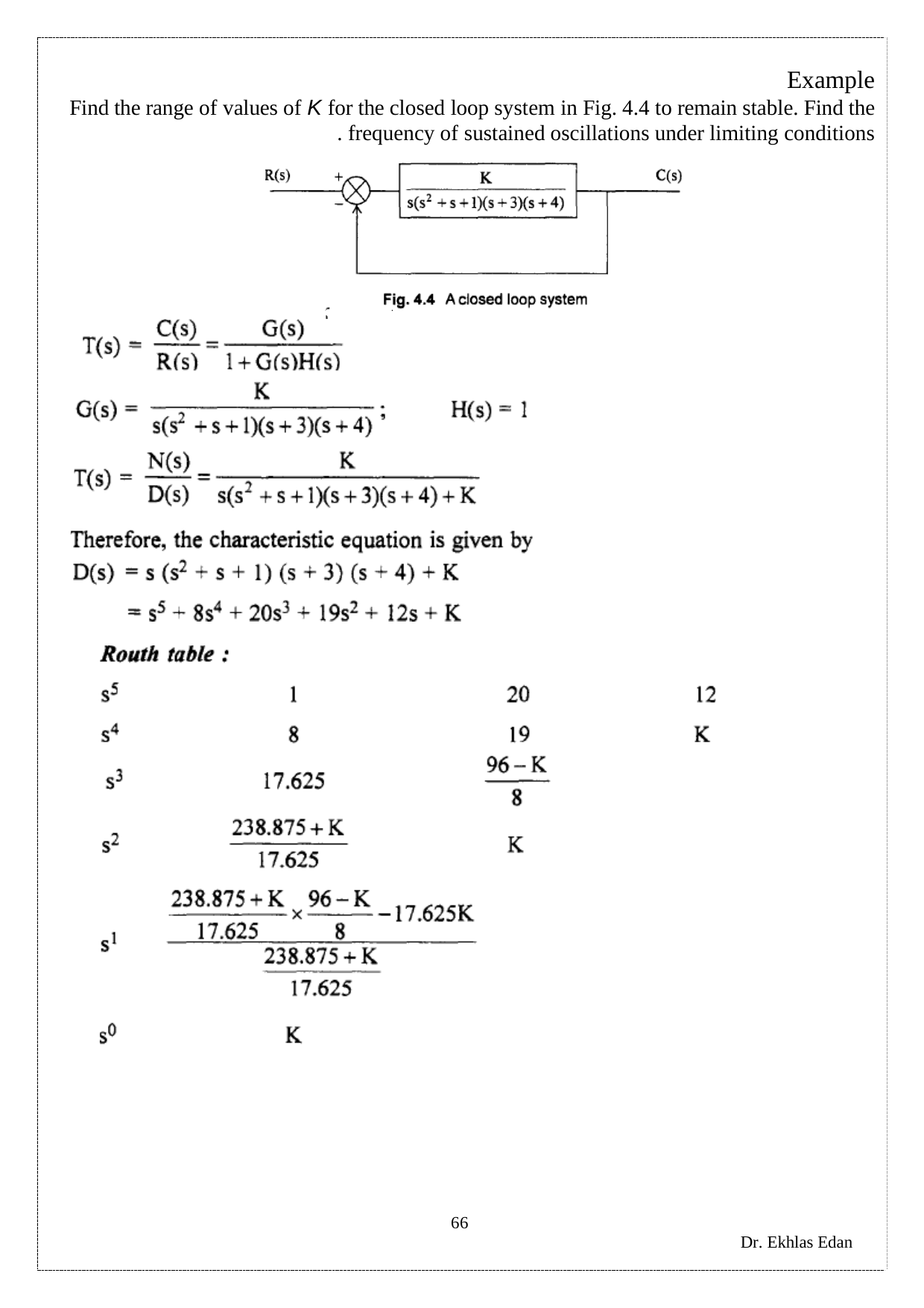

Example
Find the range of values of K for the closed loop system in Fig. 4.4 to remain stable. Find the  frequency of sustained oscillations under limiting conditions.

66
Dr. Ekhlas Edan